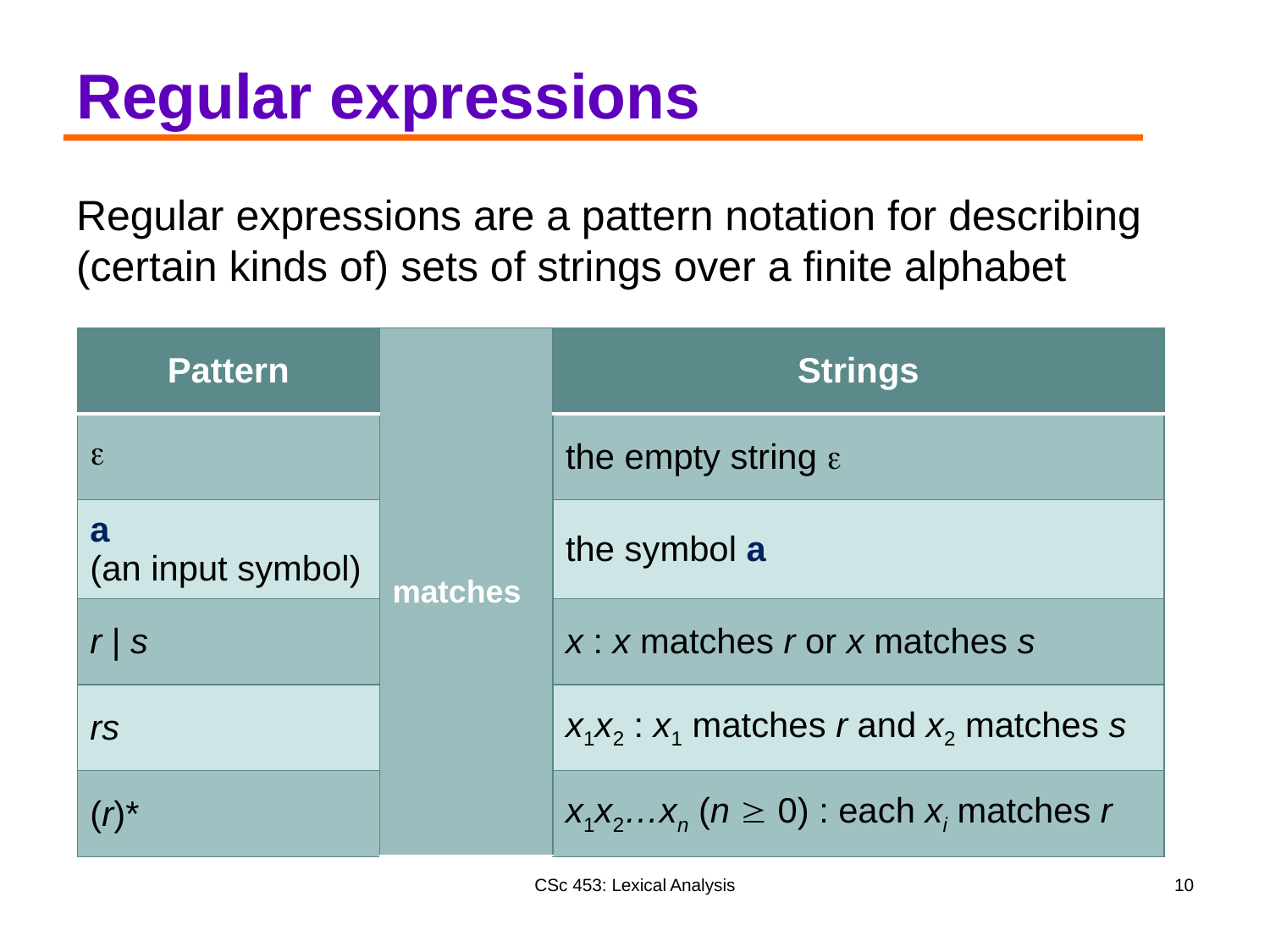

# Regular expressions
Regular expressions are a pattern notation for describing (certain kinds of) sets of strings over a finite alphabet
| Pattern | matches | Strings |
| --- | --- | --- |
| ε |  | the empty string ε |
| a (an input symbol) |  | the symbol a |
| r | s |  | x : x matches r or x matches s |
| rs |  | x1x2 : x1 matches r and x2 matches s |
| (r)\* |  | x1x2…xn (n ≥ 0) : each xi matches r |
CSc 453: Lexical Analysis
10